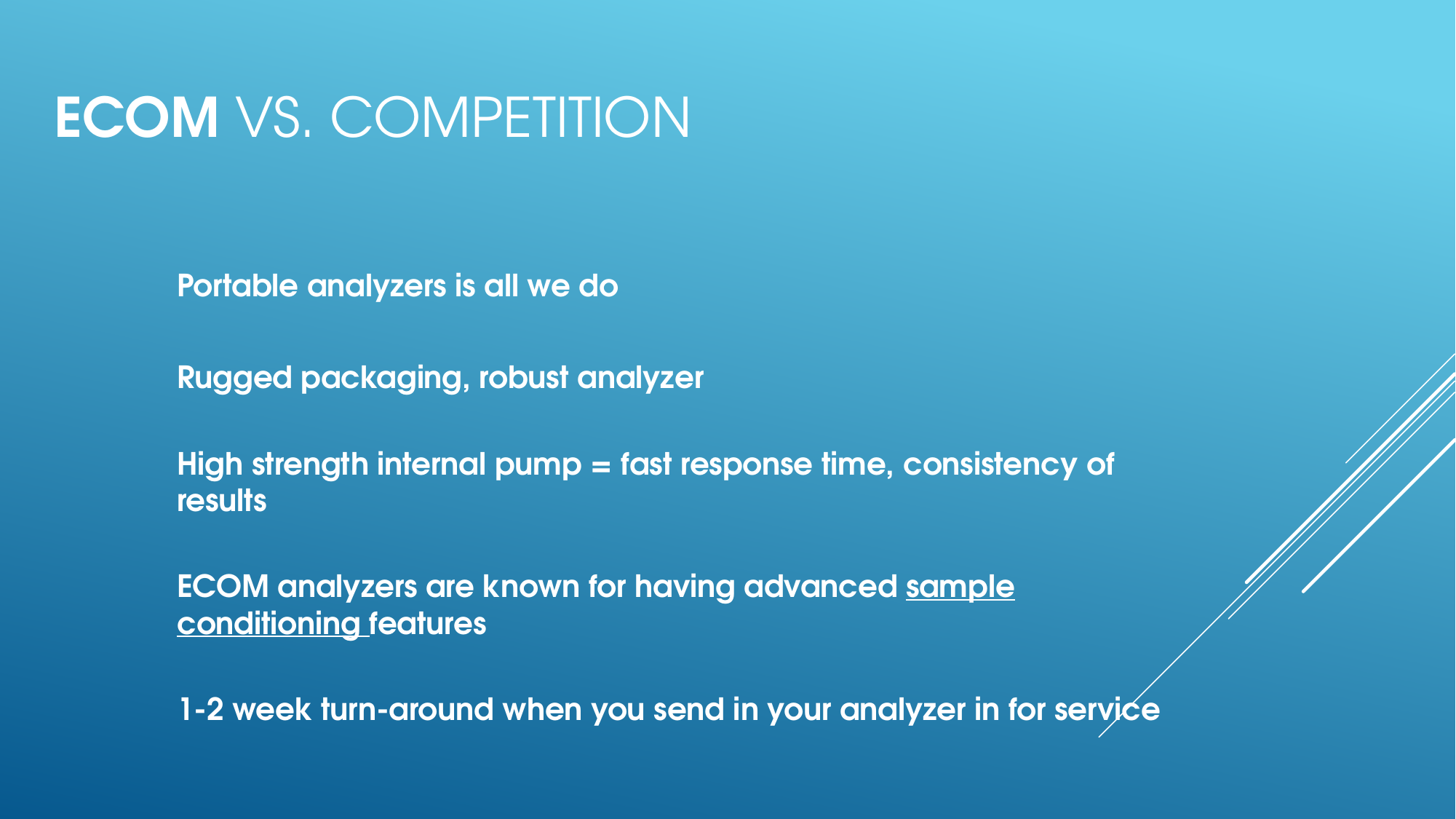

ECOM vs. Competition
Portable analyzers is all we do

Rugged packaging, robust analyzer

High strength internal pump = fast response time, consistency of results

ECOM analyzers are known for having advanced sample conditioning features

1-2 week turn-around when you send in your analyzer in for service